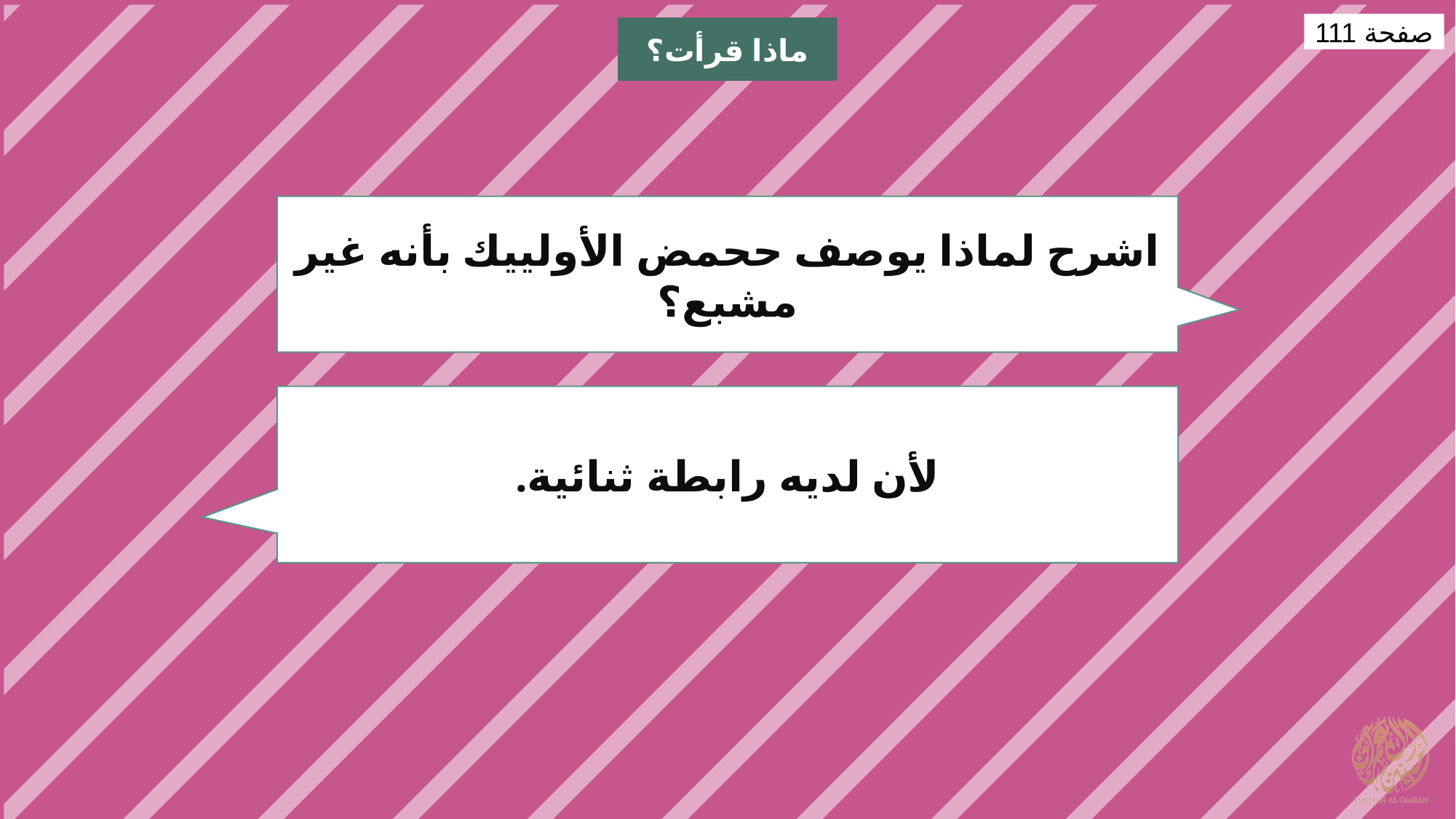

صفحة 111
ماذا قرأت؟
اشرح لماذا يوصف ححمض الأولييك بأنه غير مشبع؟
لأن لديه رابطة ثنائية.